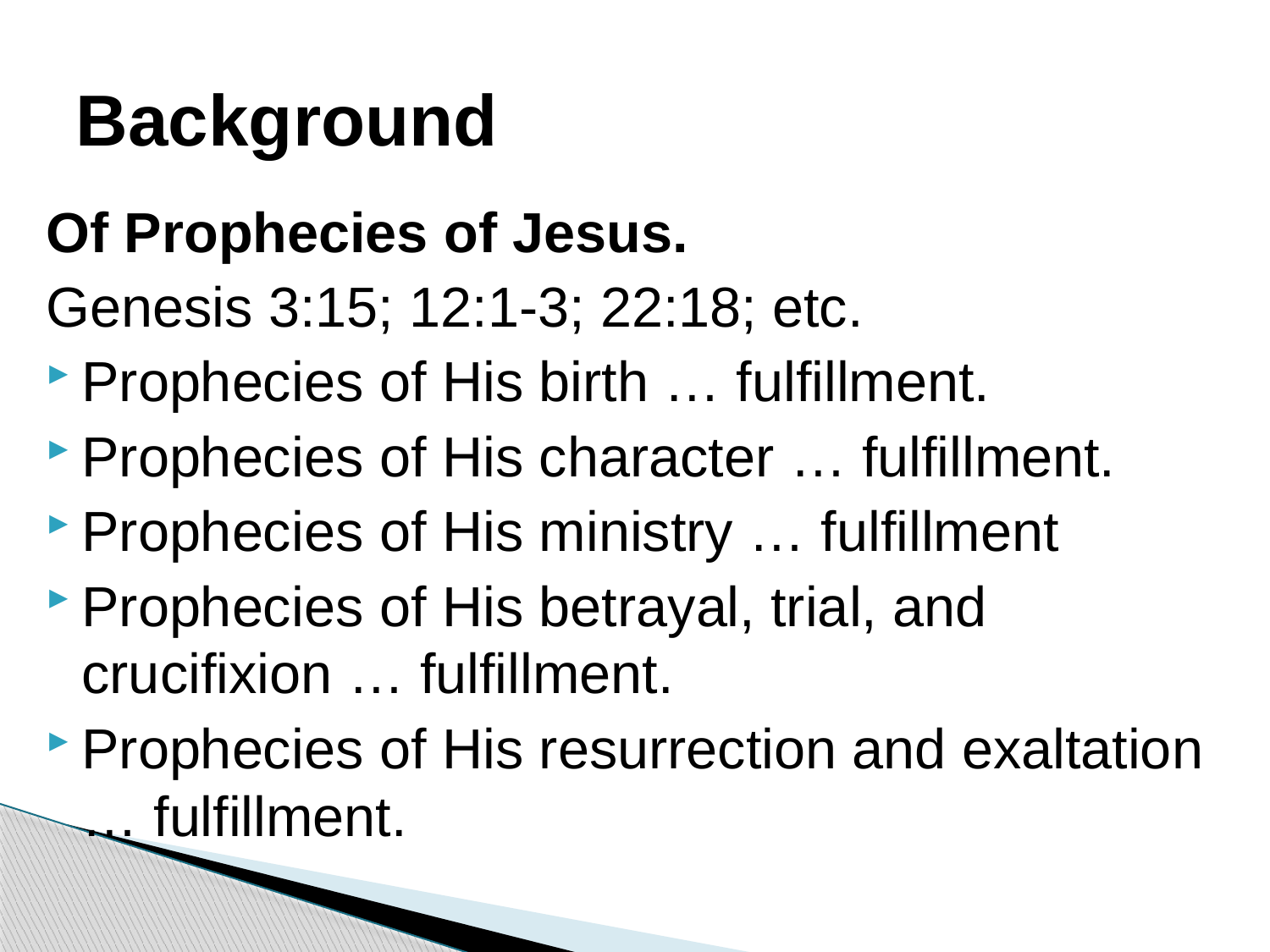

# Background
Of Prophecies of Jesus.
Genesis 3:15; 12:1-3; 22:18; etc.
Prophecies of His birth … fulfillment.
Prophecies of His character … fulfillment.
Prophecies of His ministry … fulfillment
Prophecies of His betrayal, trial, and crucifixion … fulfillment.
Prophecies of His resurrection and exaltation … fulfillment.